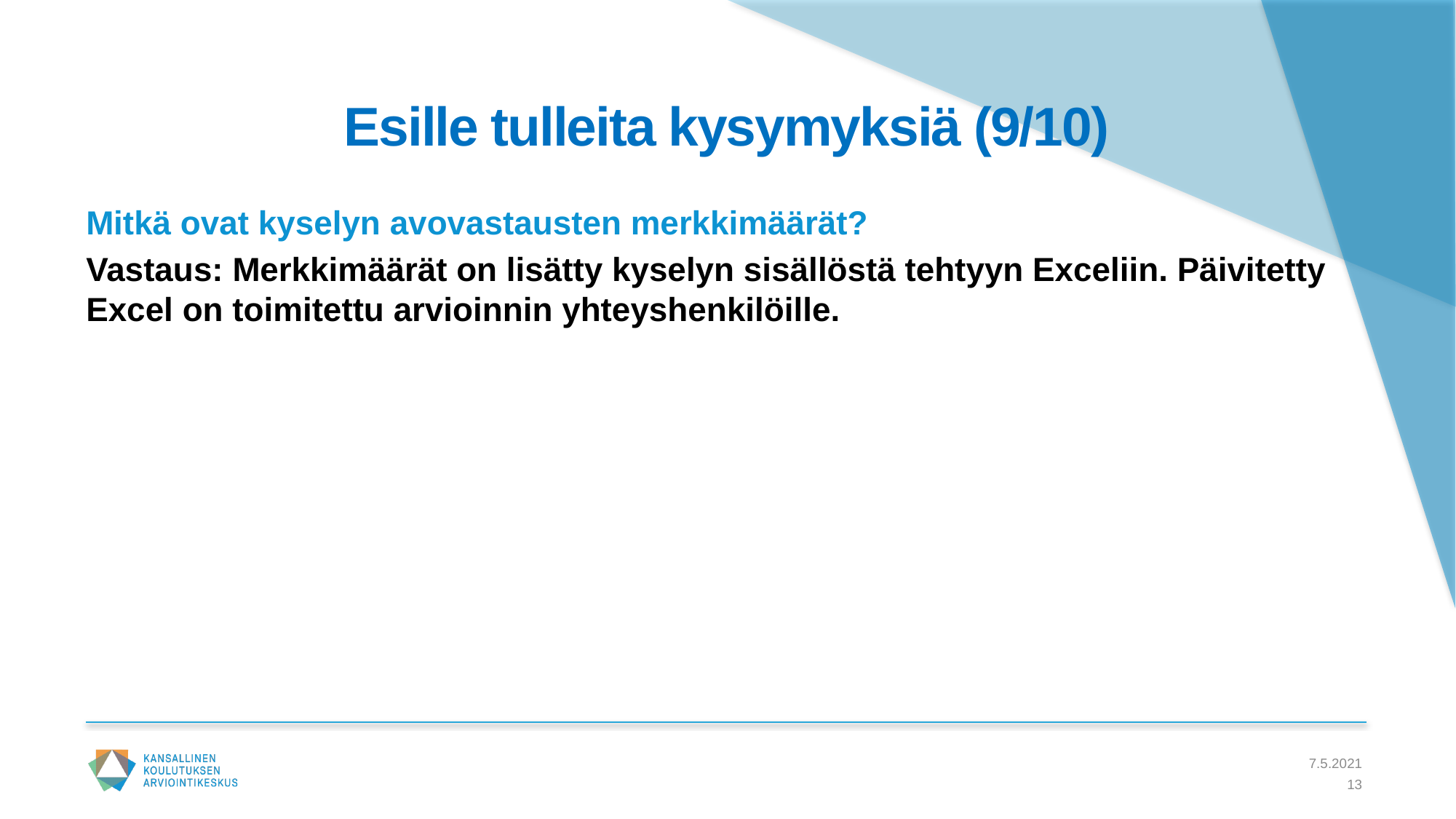

# Esille tulleita kysymyksiä (9/10)
Mitkä ovat kyselyn avovastausten merkkimäärät?
Vastaus: Merkkimäärät on lisätty kyselyn sisällöstä tehtyyn Exceliin. Päivitetty Excel on toimitettu arvioinnin yhteyshenkilöille.
7.5.2021
13